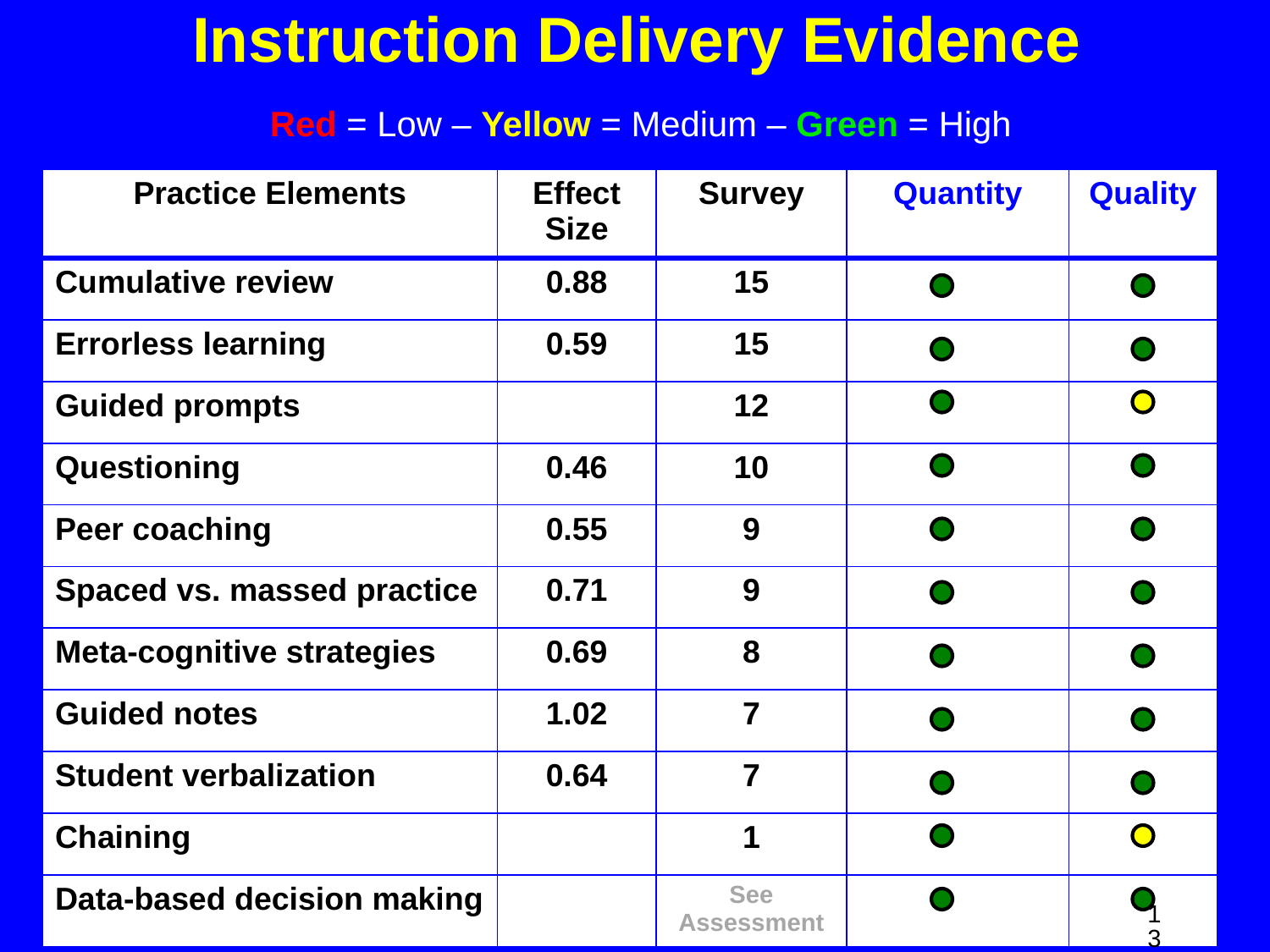

# Instruction Delivery Evidence
Red = Low – Yellow = Medium – Green = High
| Practice Elements | Effect Size | Survey | Quantity | Quality |
| --- | --- | --- | --- | --- |
| Cumulative review | 0.88 | 15 |  |  |
| Errorless learning | 0.59 | 15 |  |  |
| Guided prompts |  | 12 |  |  |
| Questioning | 0.46 | 10 |  |  |
| Peer coaching | 0.55 | 9 |  |  |
| Spaced vs. massed practice | 0.71 | 9 |  |  |
| Meta-cognitive strategies | 0.69 | 8 |  |  |
| Guided notes | 1.02 | 7 |  |  |
| Student verbalization | 0.64 | 7 |  |  |
| Chaining |  | 1 |  |  |
| Data-based decision making |  | See Assessment |  |  |

13